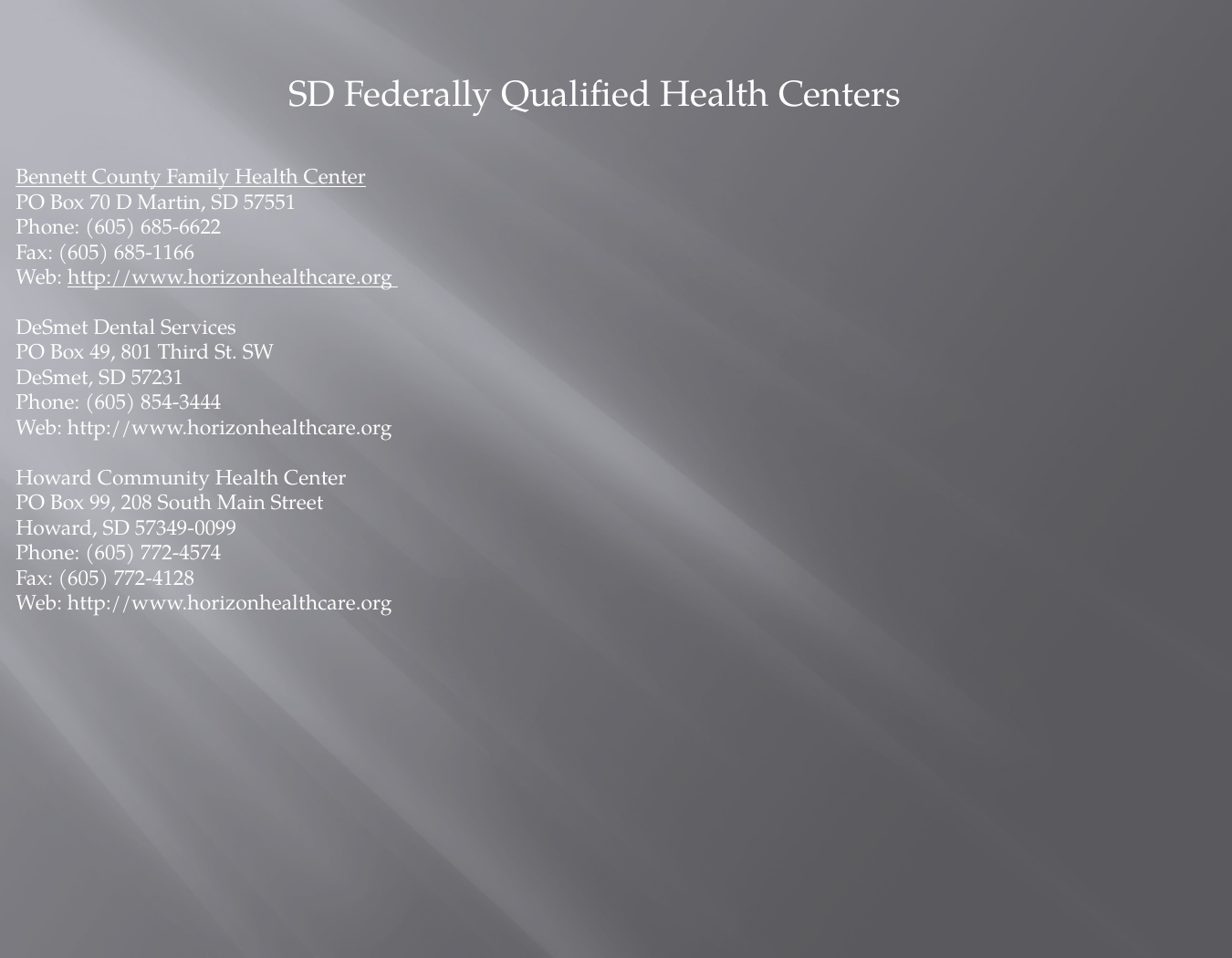

SD Federally Qualified Health Centers

Bennett County Family Health Center
PO Box 70 D Martin, SD 57551
Phone: (605) 685-6622
Fax: (605) 685-1166
Web: http://www.horizonhealthcare.org

DeSmet Dental Services
PO Box 49, 801 Third St. SW
DeSmet, SD 57231
Phone: (605) 854-3444
Web: http://www.horizonhealthcare.org

Howard Community Health Center
PO Box 99, 208 South Main Street
Howard, SD 57349-0099
Phone: (605) 772-4574
Fax: (605) 772-4128
Web: http://www.horizonhealthcare.org